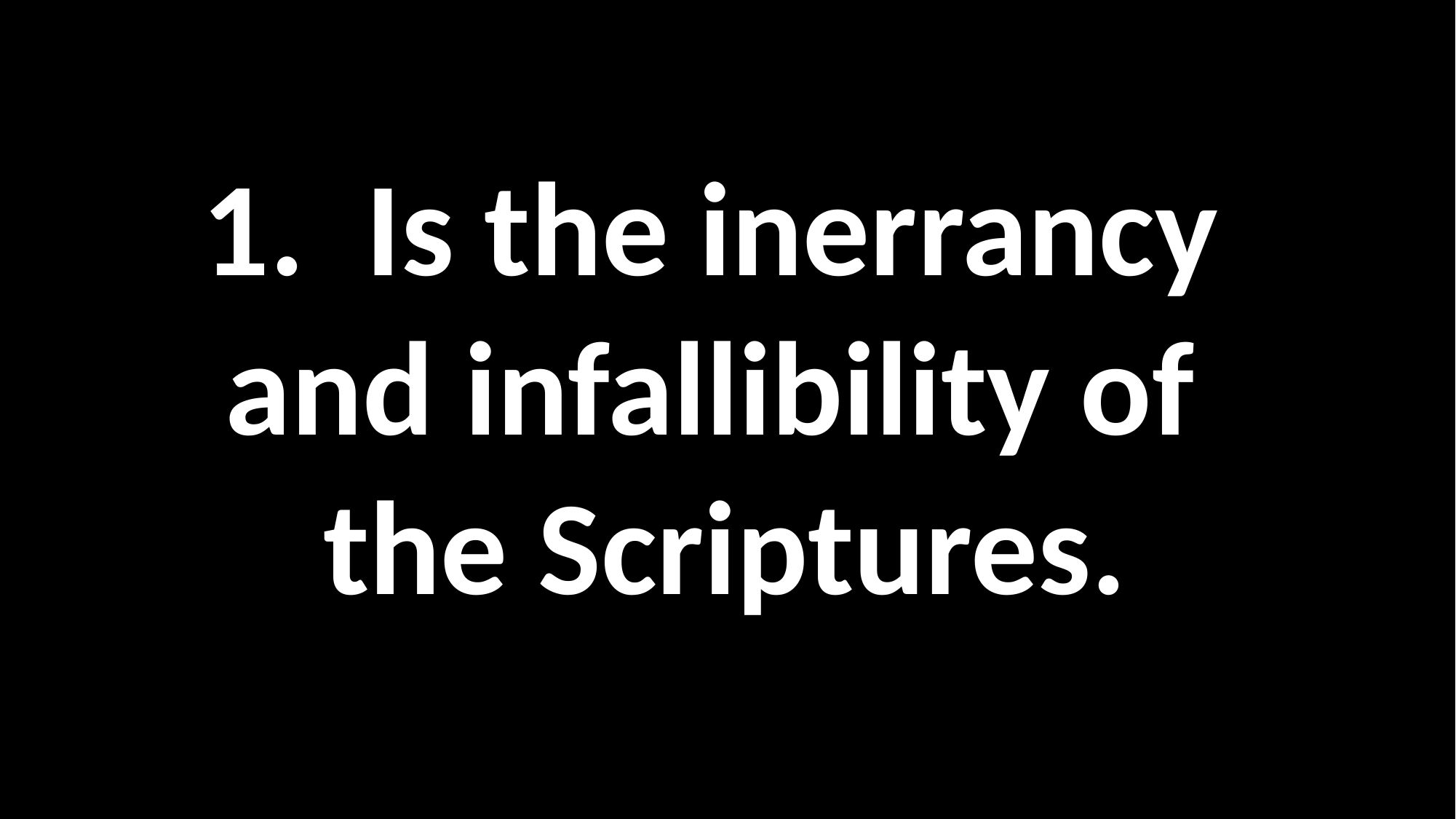

#
Is the inerrancy
and infallibility of
the Scriptures.